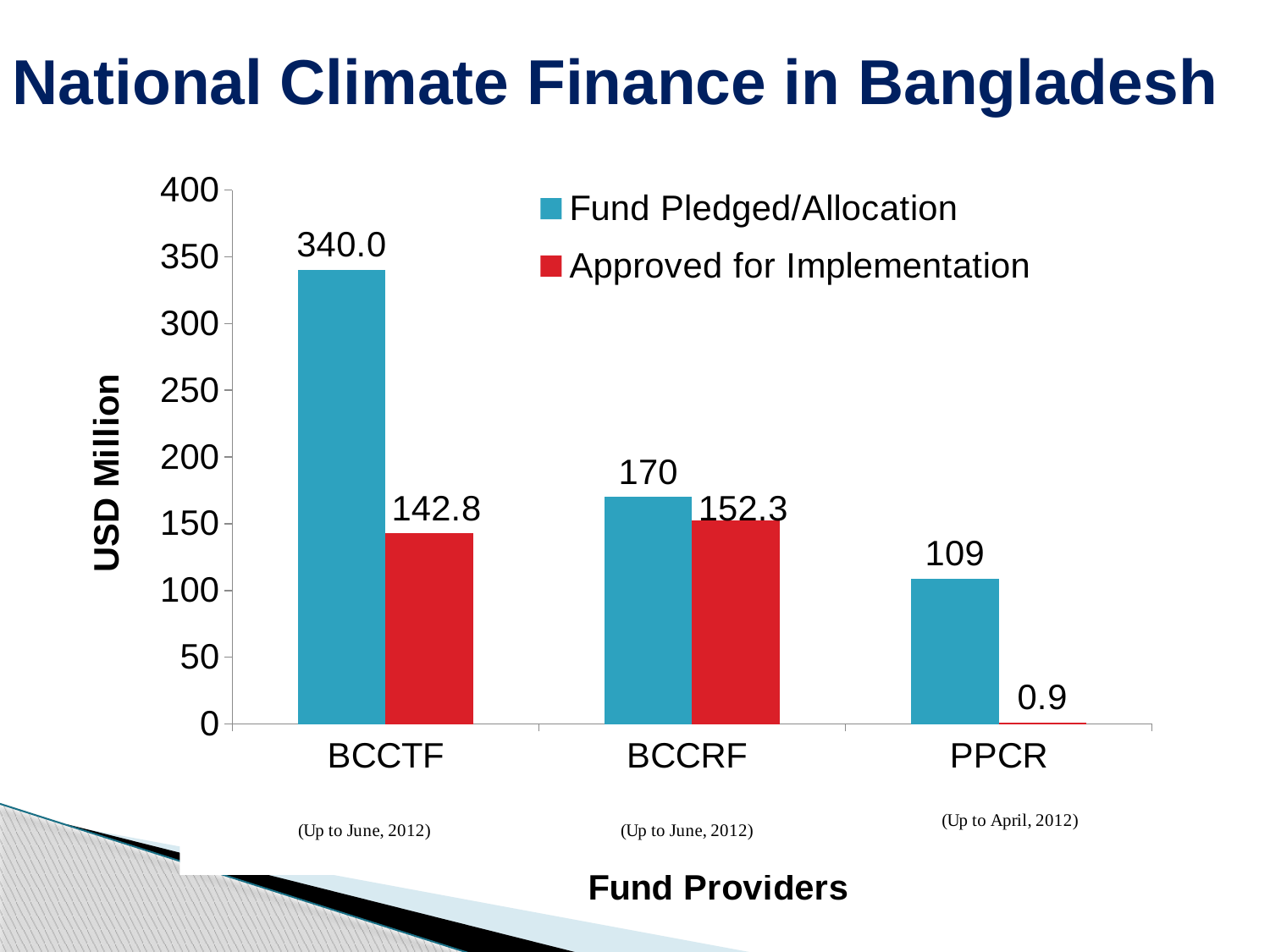

# National Climate Finance in Bangladesh

### Chart

| Category | Fund Pledged/Allocation | Approved for Implementation |
|---|---|---|
| BCCTF | 340.0 | 142.88000000000113 |
| BCCRF  | 170.0 | 152.3 |
| PPCR | 109.0 | 0.9 |